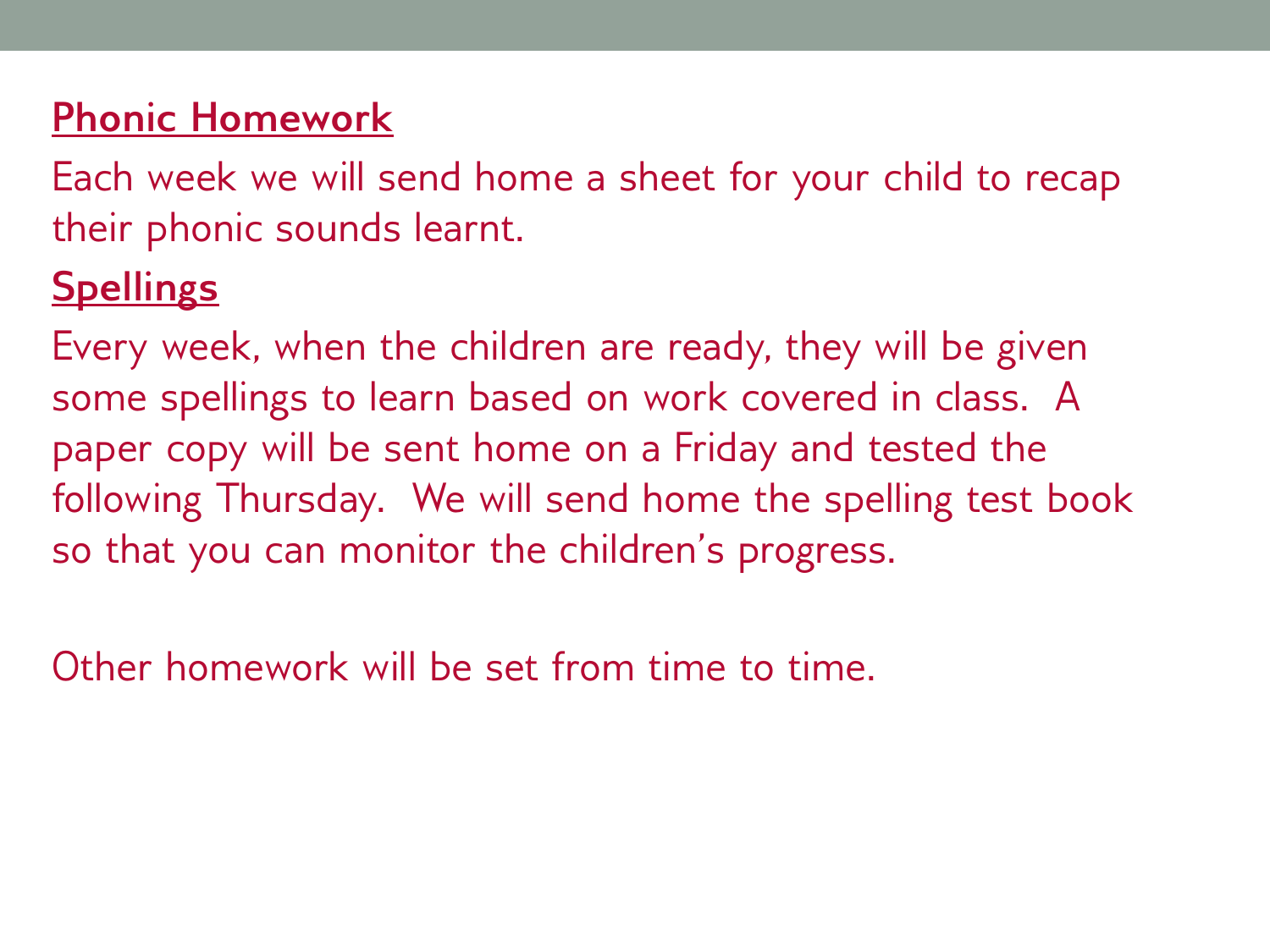

Phonic Homework
Each week we will send home a sheet for your child to recap their phonic sounds learnt.
Spellings
Every week, when the children are ready, they will be given some spellings to learn based on work covered in class.  A paper copy will be sent home on a Friday and tested the following Thursday.  We will send home the spelling test book so that you can monitor the children’s progress.

Other homework will be set from time to time.